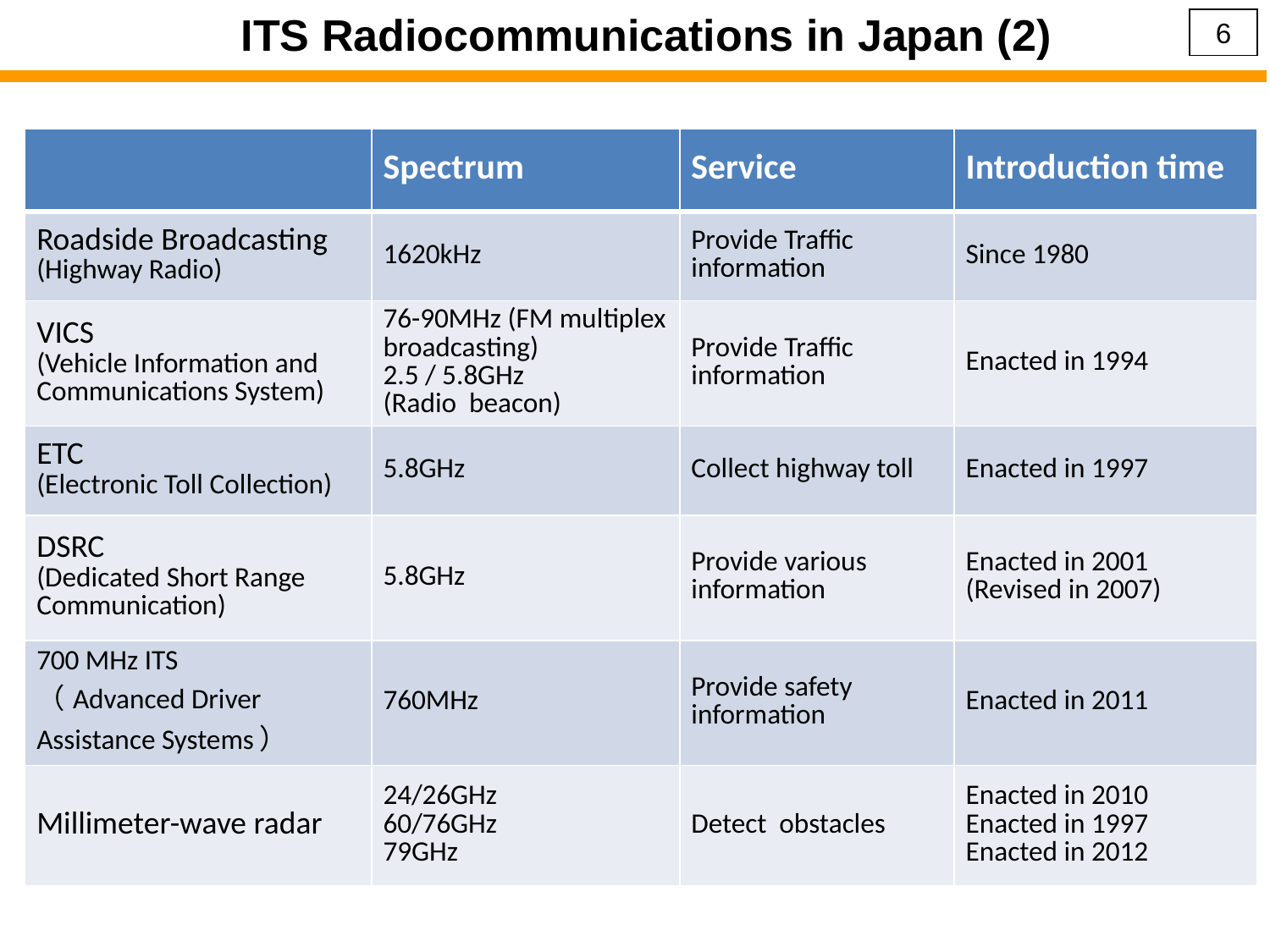

ITS Radiocommunications in Japan (2)
6
|  | Spectrum | Service | Introduction time |
| --- | --- | --- | --- |
| Roadside Broadcasting (Highway Radio) | 1620kHz | Provide Traffic information | Since 1980 |
| VICS (Vehicle Information and Communications System) | 76-90MHz (FM multiplex broadcasting) 2.5 / 5.8GHz (Radio beacon) | Provide Traffic information | Enacted in 1994 |
| ETC (Electronic Toll Collection) | 5.8GHz | Collect highway toll | Enacted in 1997 |
| DSRC (Dedicated Short Range Communication) | 5.8GHz | Provide various information | Enacted in 2001 (Revised in 2007) |
| 700 MHz ITS （Advanced Driver Assistance Systems） | 760MHz | Provide safety information | Enacted in 2011 |
| Millimeter-wave radar | 24/26GHz 60/76GHz 79GHz | Detect obstacles | Enacted in 2010 Enacted in 1997 Enacted in 2012 |